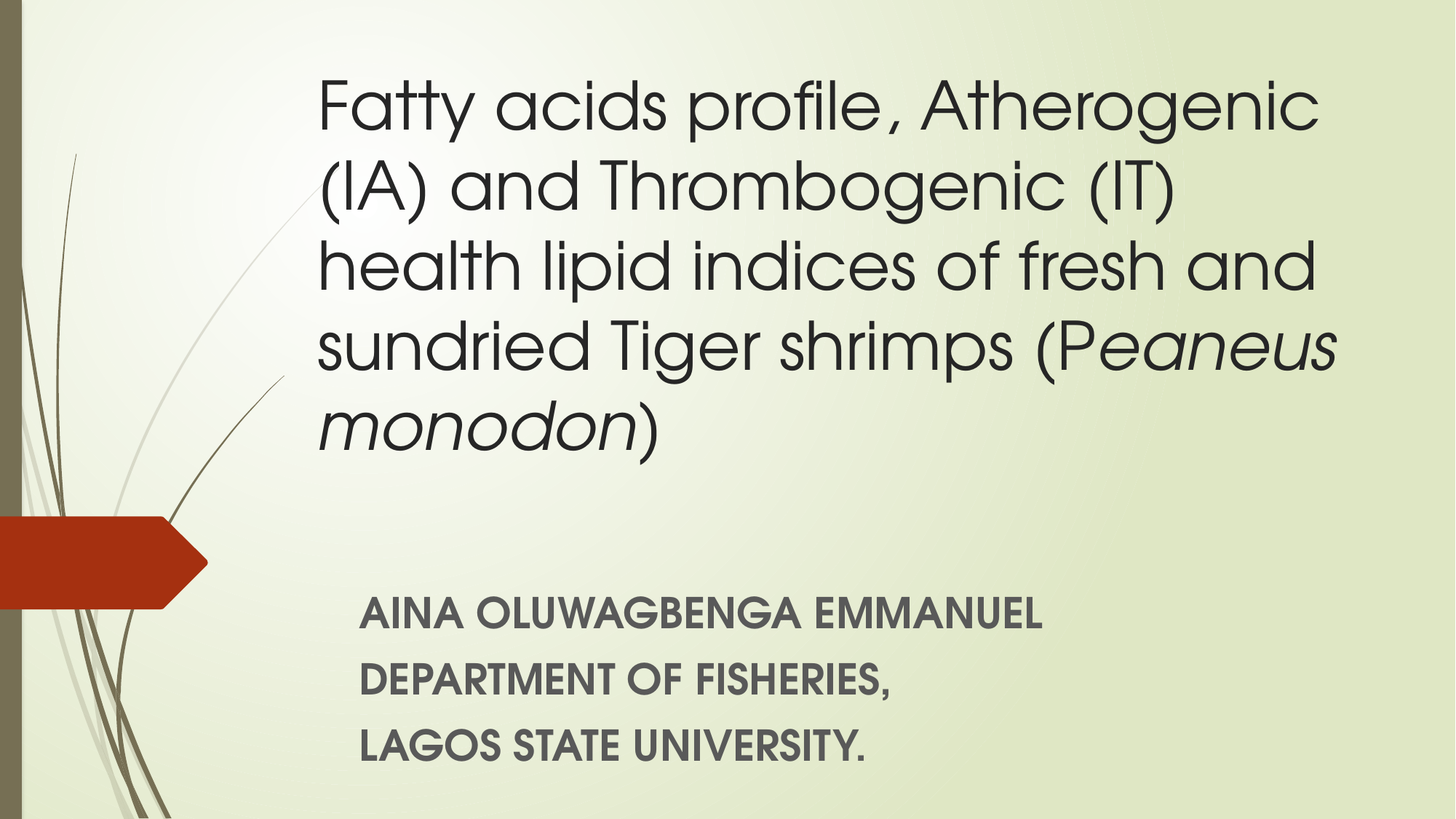

# Fatty acids profile, Atherogenic (IA) and Thrombogenic (IT) health lipid indices of fresh and sundried Tiger shrimps (Peaneus monodon)

AINA OLUWAGBENGA EMMANUEL
DEPARTMENT OF FISHERIES,
LAGOS STATE UNIVERSITY.